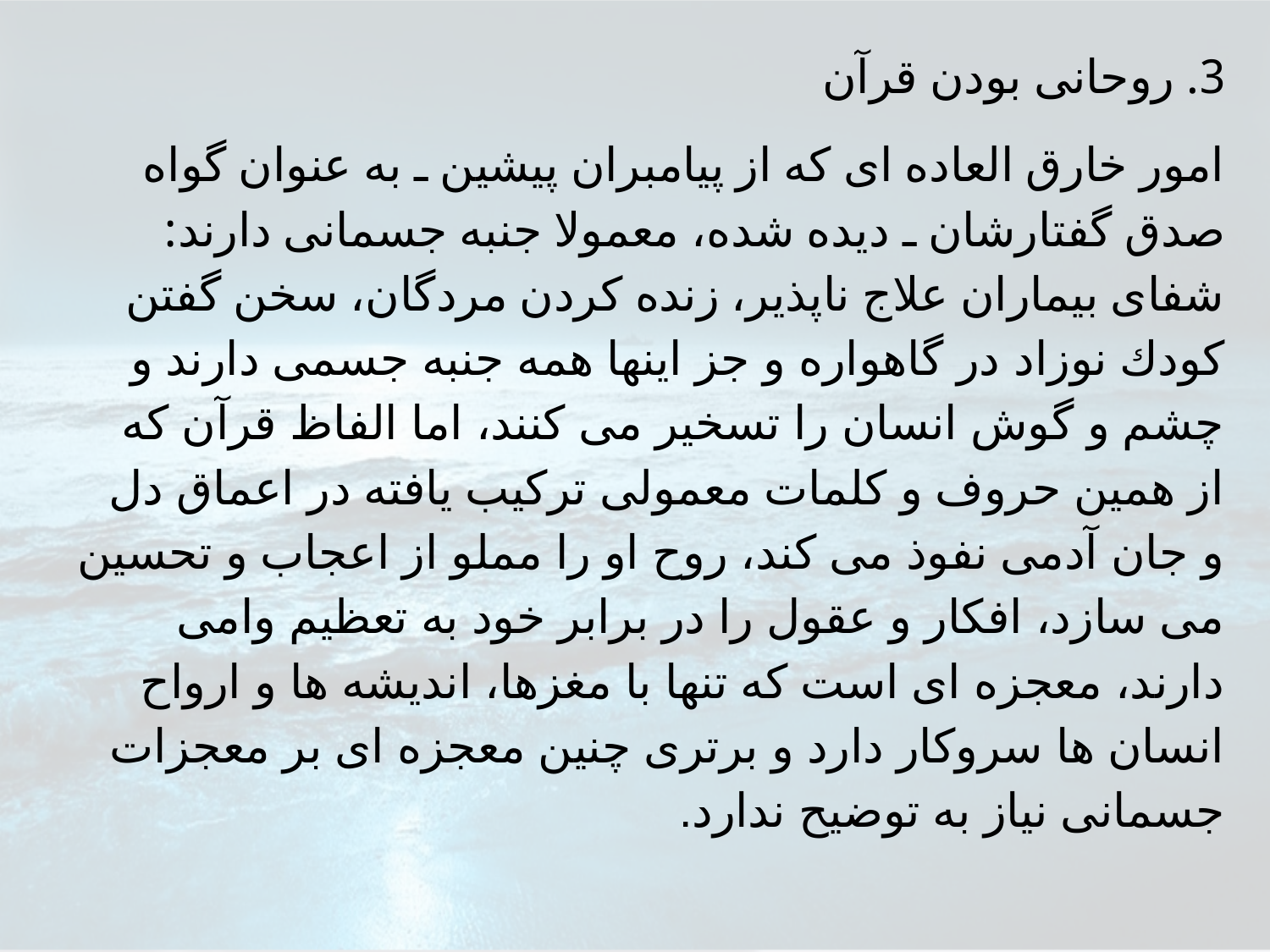

3. روحانى بودن قرآن
امور خارق العاده اى كه از پيامبران پيشين ـ به عنوان گواه صدق گفتارشان ـ ديده شده، معمولا جنبه جسمانى دارند: شفاى بيماران علاج ناپذير، زنده كردن مردگان، سخن گفتن كودك نوزاد در گاهواره و جز اينها همه جنبه جسمى دارند و چشم و گوش انسان را تسخير مى كنند، اما الفاظ قرآن كه از همين حروف و كلمات معمولى تركيب يافته در اعماق دل و جان آدمى نفوذ مى كند، روح او را مملو از اعجاب و تحسين مى سازد، افكار و عقول را در برابر خود به تعظيم وامى دارند، معجزه اى است كه تنها با مغزها، انديشه ها و ارواح انسان ها سروكار دارد و برترى چنين معجزه اى بر معجزات جسمانى نياز به توضيح ندارد.